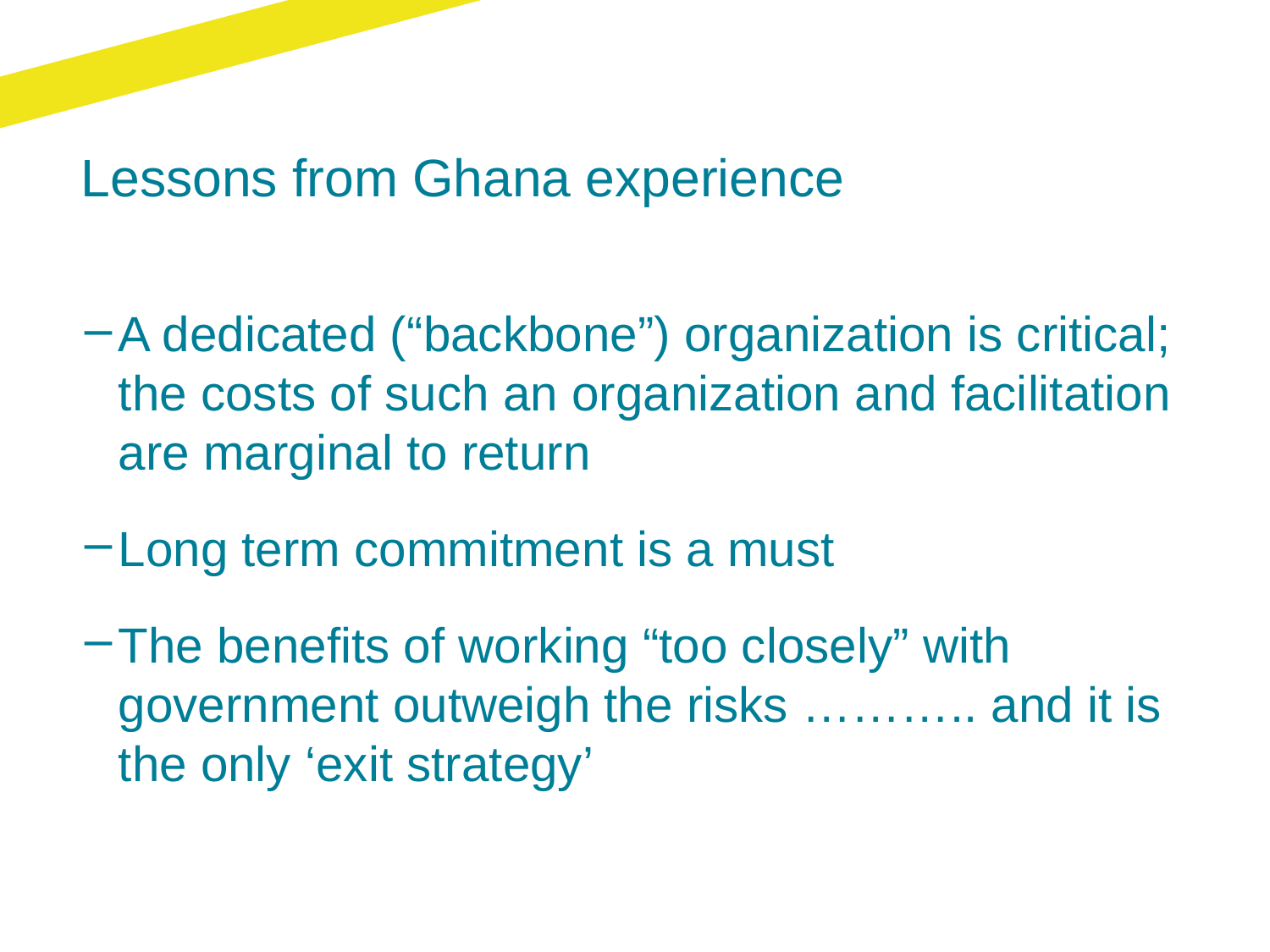

# Lessons from Ghana experience
A dedicated (“backbone”) organization is critical; the costs of such an organization and facilitation are marginal to return
Long term commitment is a must
The benefits of working “too closely” with government outweigh the risks ……….. and it is the only ‘exit strategy’